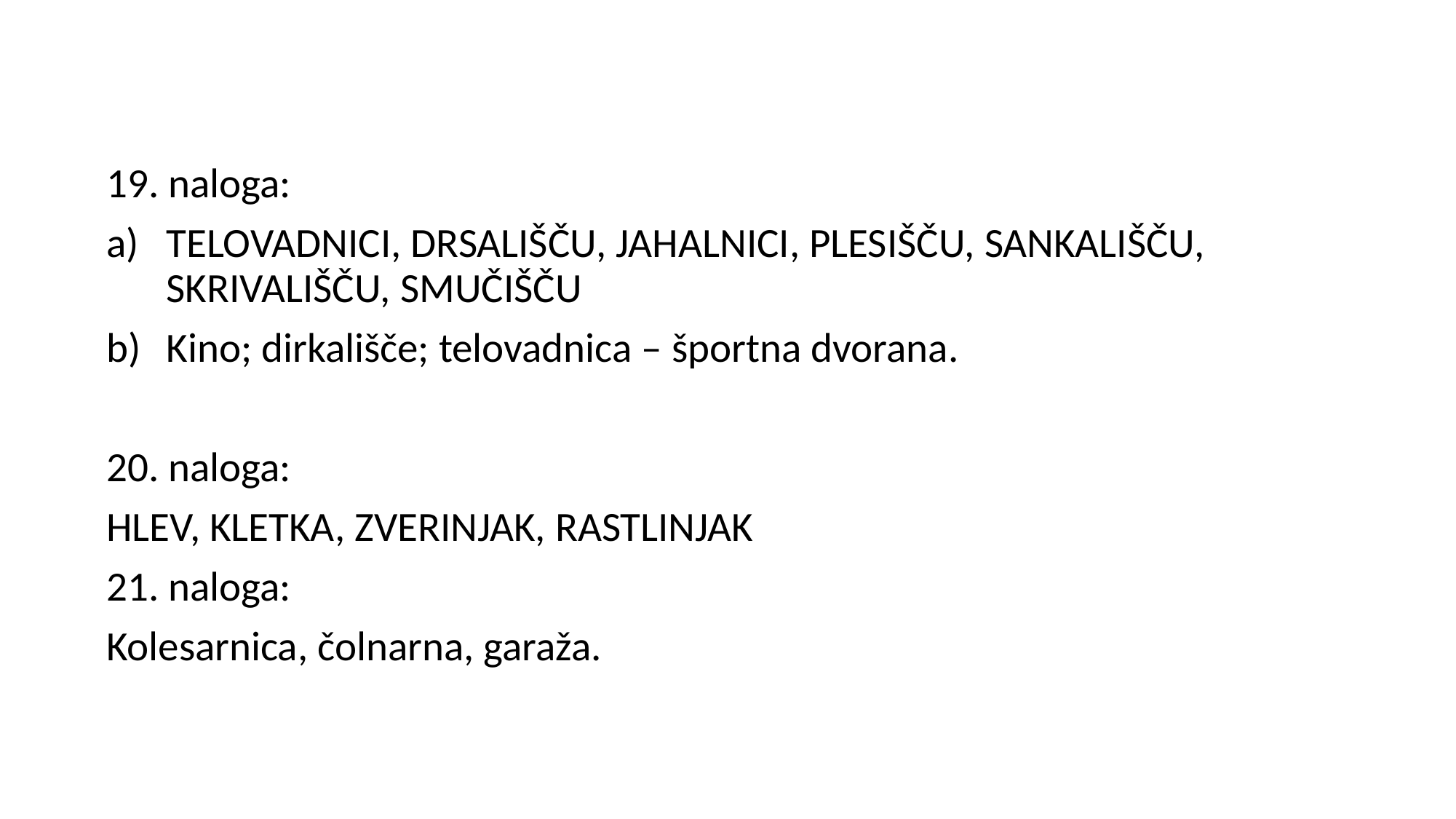

19. naloga:
TELOVADNICI, DRSALIŠČU, JAHALNICI, PLESIŠČU, SANKALIŠČU, SKRIVALIŠČU, SMUČIŠČU
Kino; dirkališče; telovadnica – športna dvorana.

20. naloga:
HLEV, KLETKA, ZVERINJAK, RASTLINJAK
21. naloga:
Kolesarnica, čolnarna, garaža.